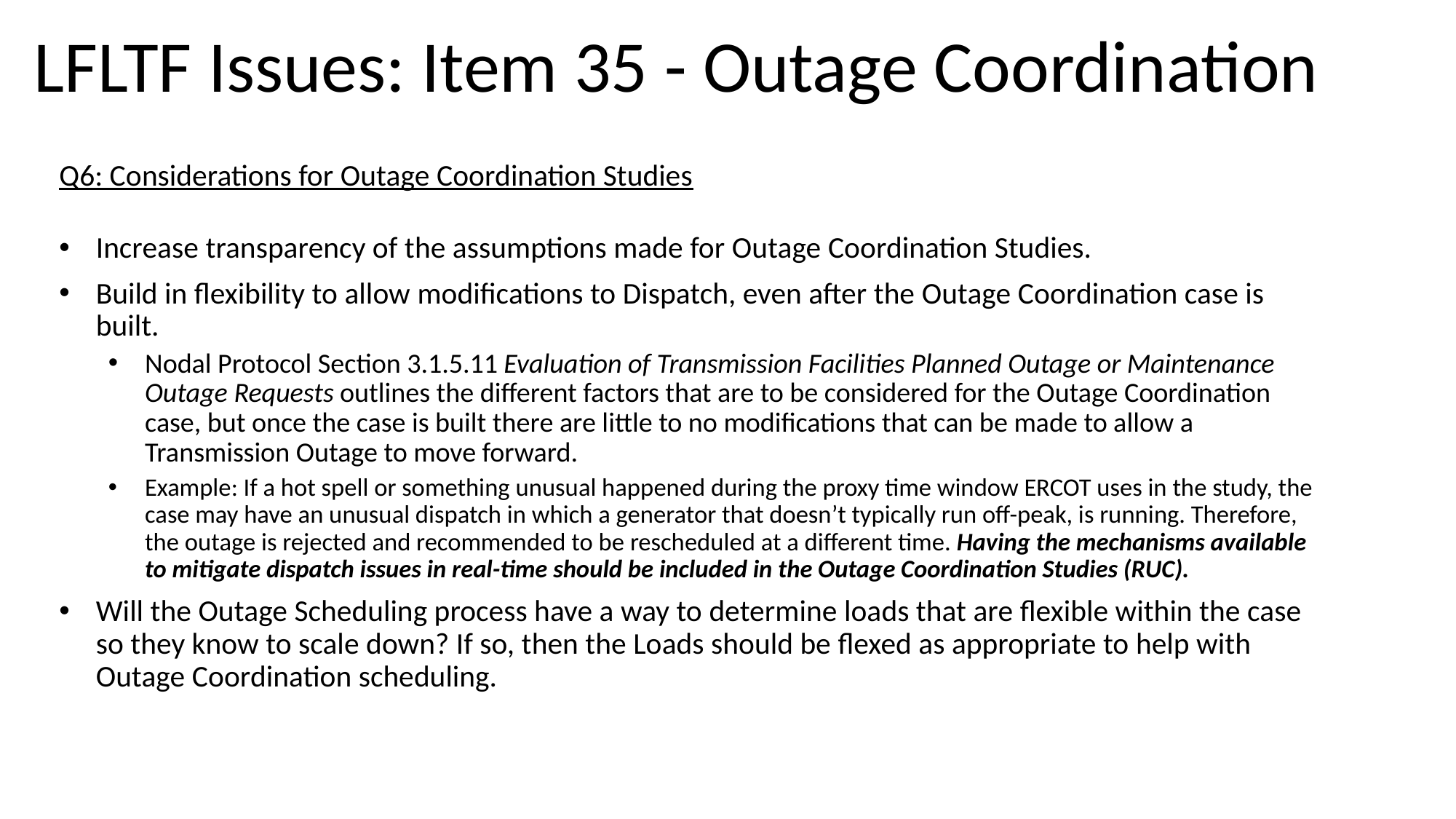

# LFLTF Issues: Item 35 - Outage Coordination
Q6: Considerations for Outage Coordination Studies

Increase transparency of the assumptions made for Outage Coordination Studies.
Build in flexibility to allow modifications to Dispatch, even after the Outage Coordination case is built.
Nodal Protocol Section 3.1.5.11 Evaluation of Transmission Facilities Planned Outage or Maintenance Outage Requests outlines the different factors that are to be considered for the Outage Coordination case, but once the case is built there are little to no modifications that can be made to allow a Transmission Outage to move forward.
Example: If a hot spell or something unusual happened during the proxy time window ERCOT uses in the study, the case may have an unusual dispatch in which a generator that doesn’t typically run off-peak, is running. Therefore, the outage is rejected and recommended to be rescheduled at a different time. Having the mechanisms available to mitigate dispatch issues in real-time should be included in the Outage Coordination Studies (RUC).
Will the Outage Scheduling process have a way to determine loads that are flexible within the case so they know to scale down? If so, then the Loads should be flexed as appropriate to help with Outage Coordination scheduling.